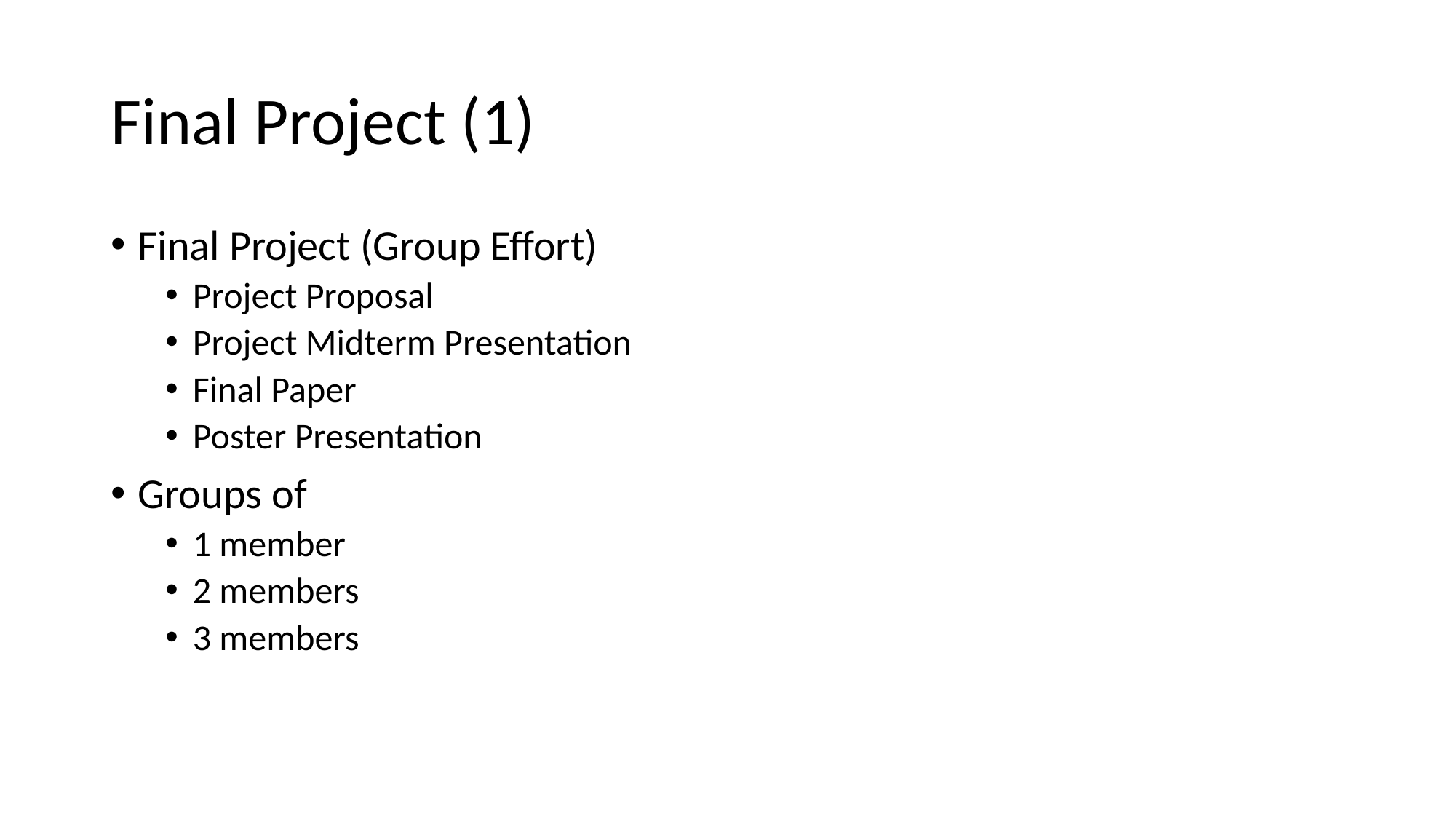

# Final Project (1)
Final Project (Group Effort)
Project Proposal
Project Midterm Presentation
Final Paper
Poster Presentation
Groups of
1 member
2 members
3 members